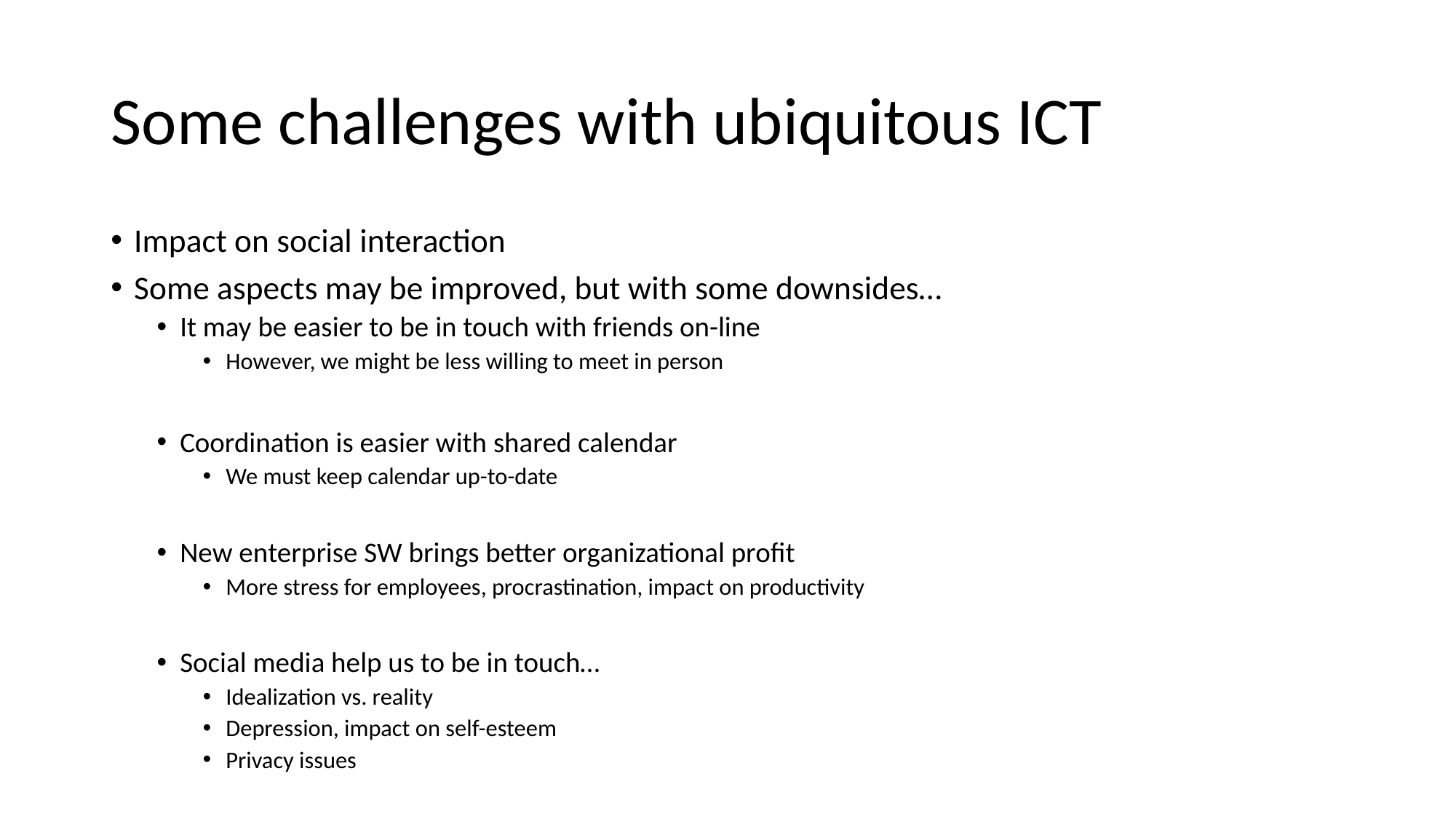

# Some challenges with ubiquitous ICT
Impact on social interaction
Some aspects may be improved, but with some downsides…
It may be easier to be in touch with friends on-line
However, we might be less willing to meet in person

Coordination is easier with shared calendar
We must keep calendar up-to-date

New enterprise SW brings better organizational profit
More stress for employees, procrastination, impact on productivity

Social media help us to be in touch…
Idealization vs. reality
Depression, impact on self-esteem
Privacy issues